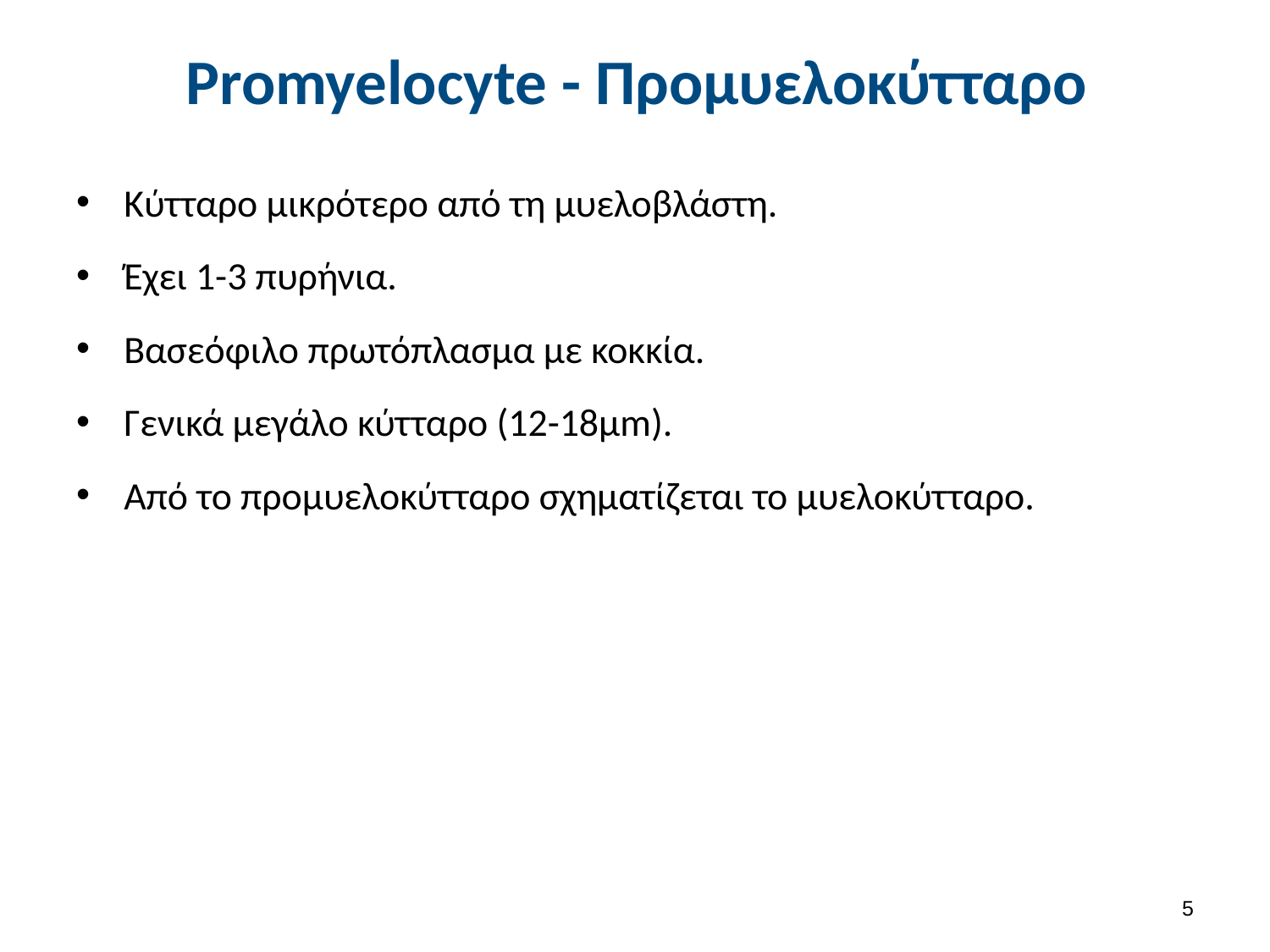

# Promyelocyte - Προμυελοκύτταρο
Κύτταρο μικρότερο από τη μυελοβλάστη.
Έχει 1-3 πυρήνια.
Βασεόφιλο πρωτόπλασμα με κοκκία.
Γενικά μεγάλο κύτταρο (12-18μm).
Από το προμυελοκύτταρο σχηματίζεται το μυελοκύτταρο.
5